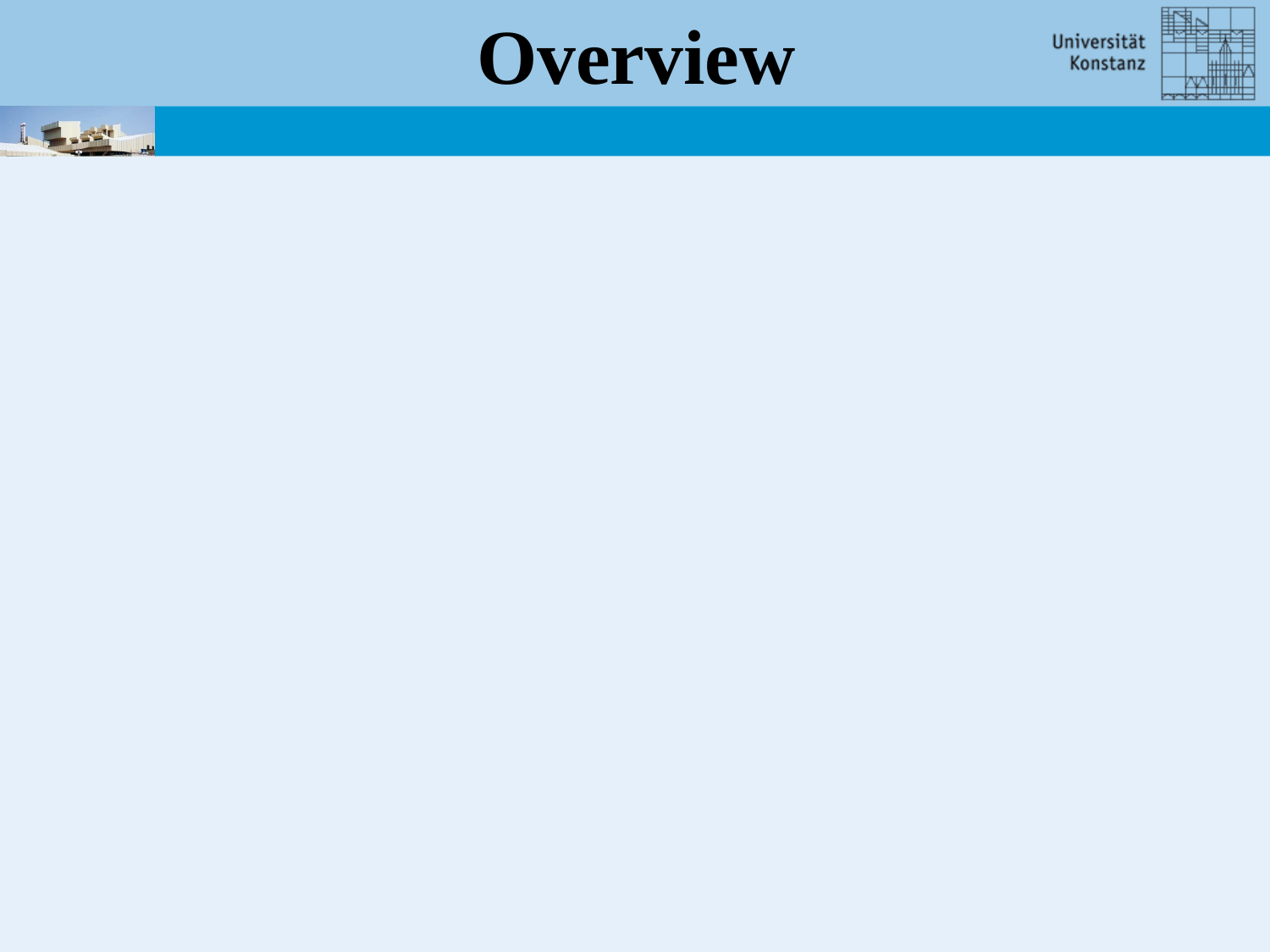

# Overview

What endangers the Euro?
ECU-policy for highly indebted countries
Greek Failure
Policy of European Central Bank
How to improve the European Currency Union?